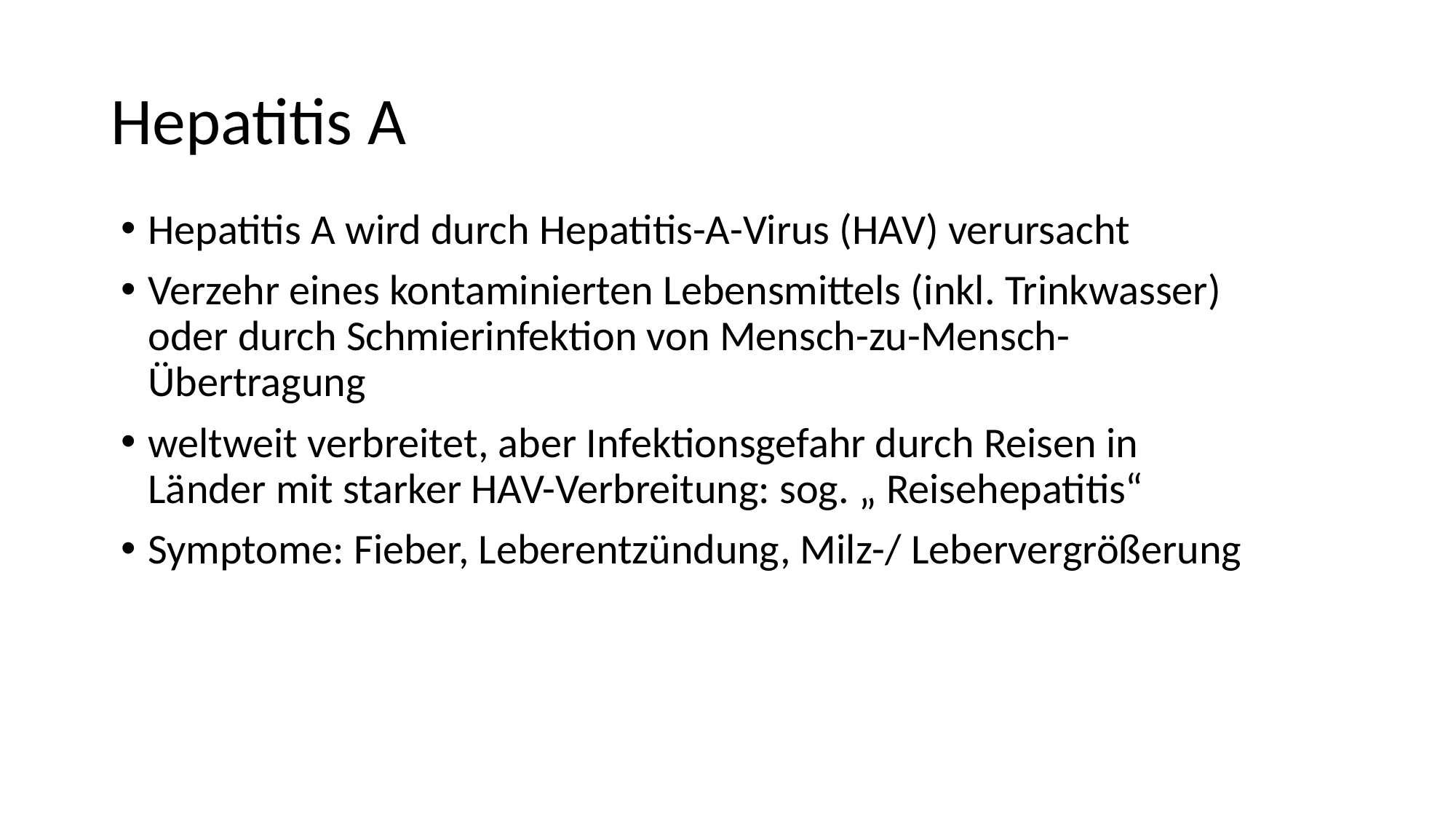

# Hepatitis A
Hepatitis A wird durch Hepatitis-A-Virus (HAV) verursacht
Verzehr eines kontaminierten Lebensmittels (inkl. Trinkwasser) oder durch Schmierinfektion von Mensch-zu-Mensch-Übertragung
weltweit verbreitet, aber Infektionsgefahr durch Reisen in Länder mit starker HAV-Verbreitung: sog. „ Reisehepatitis“
Symptome: Fieber, Leberentzündung, Milz-/ Lebervergrößerung